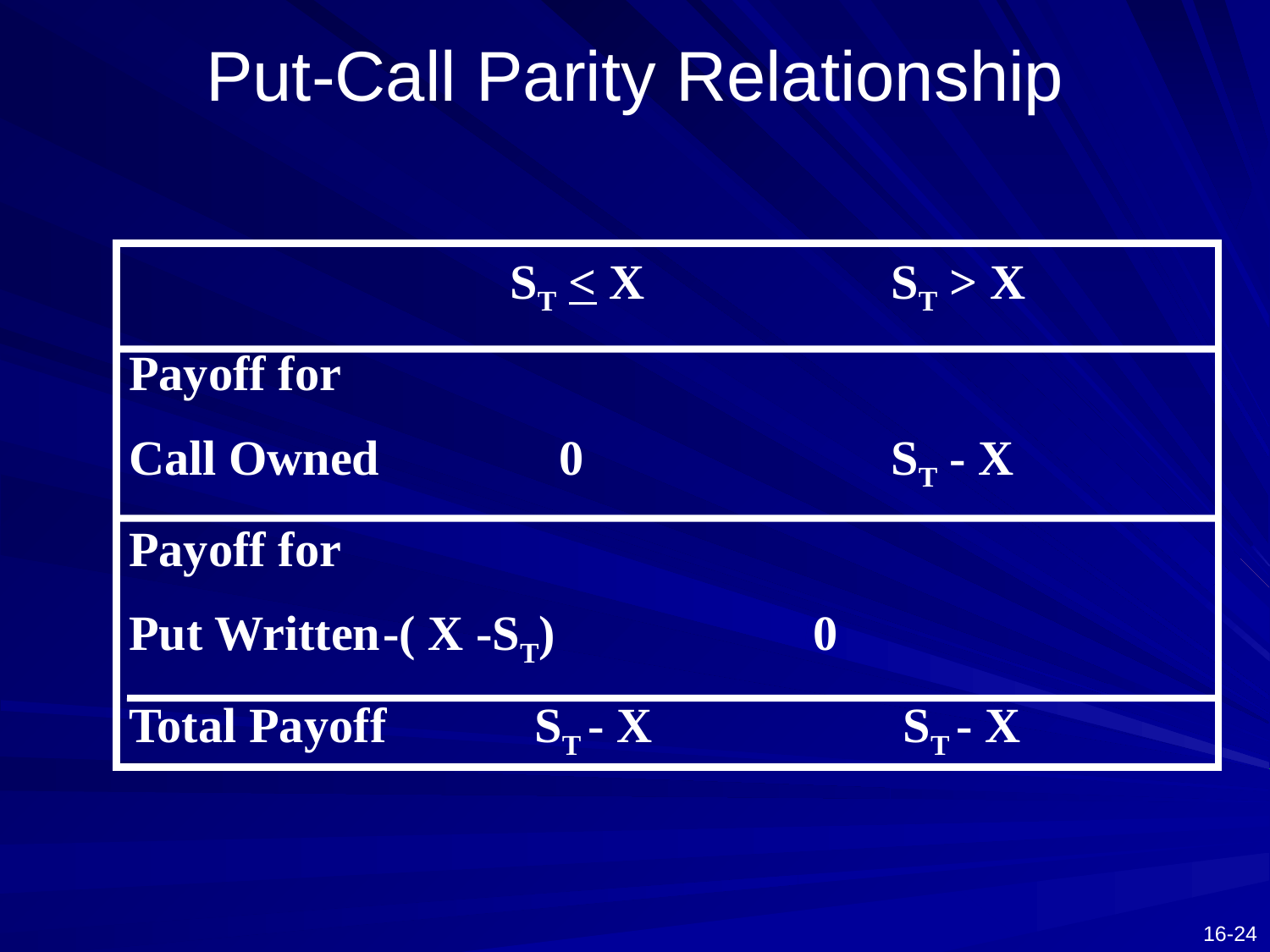

# Put-Call Parity Relationship
			ST < X		ST > X
Payoff for
Call Owned		    0			ST - X
Payoff for
Put Written	-( X -ST)		    0
Total Payoff	  ST - X		 ST - X